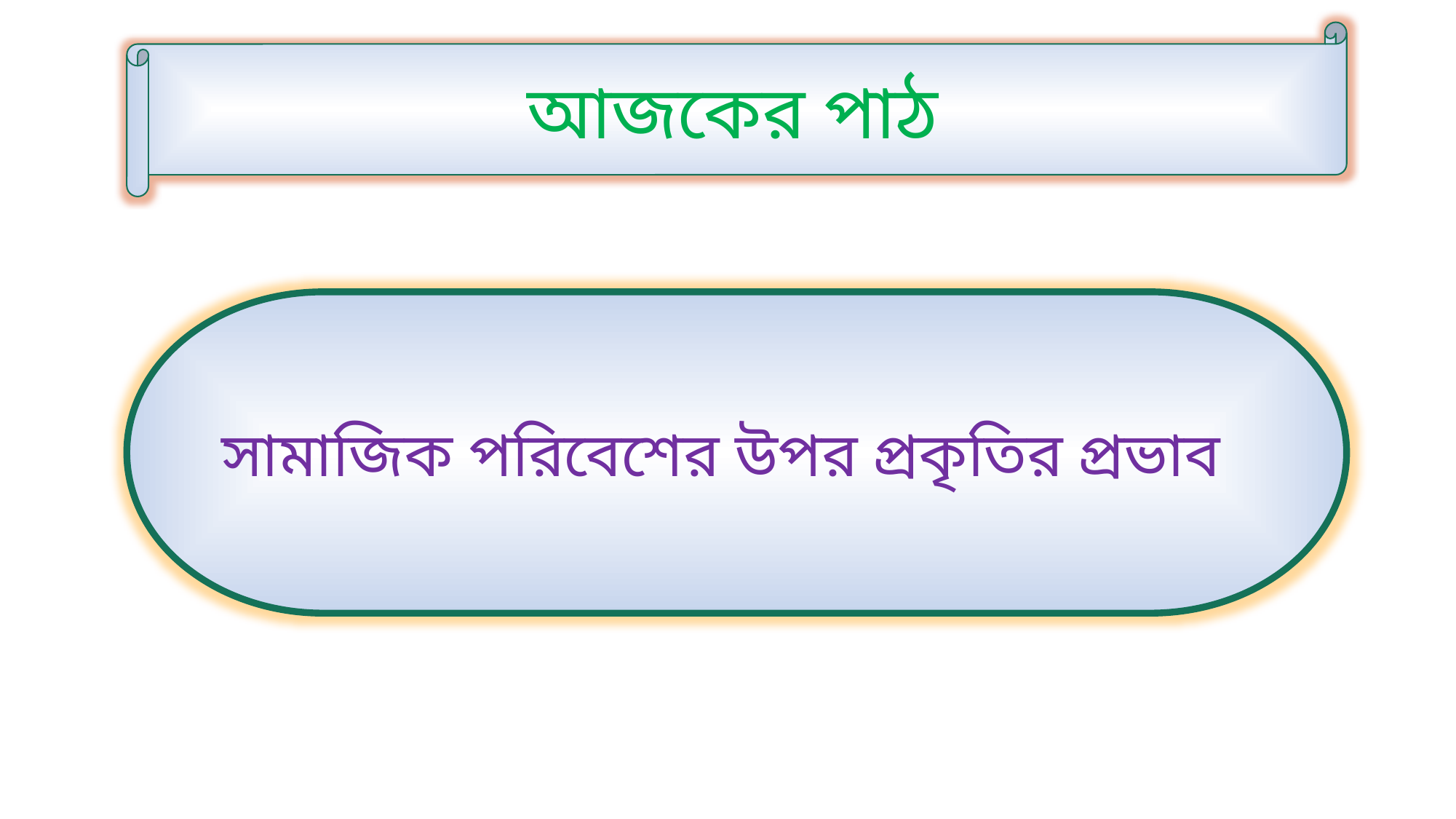

আজকের পাঠ
সামাজিক পরিবেশের উপর প্রকৃতির প্রভাব